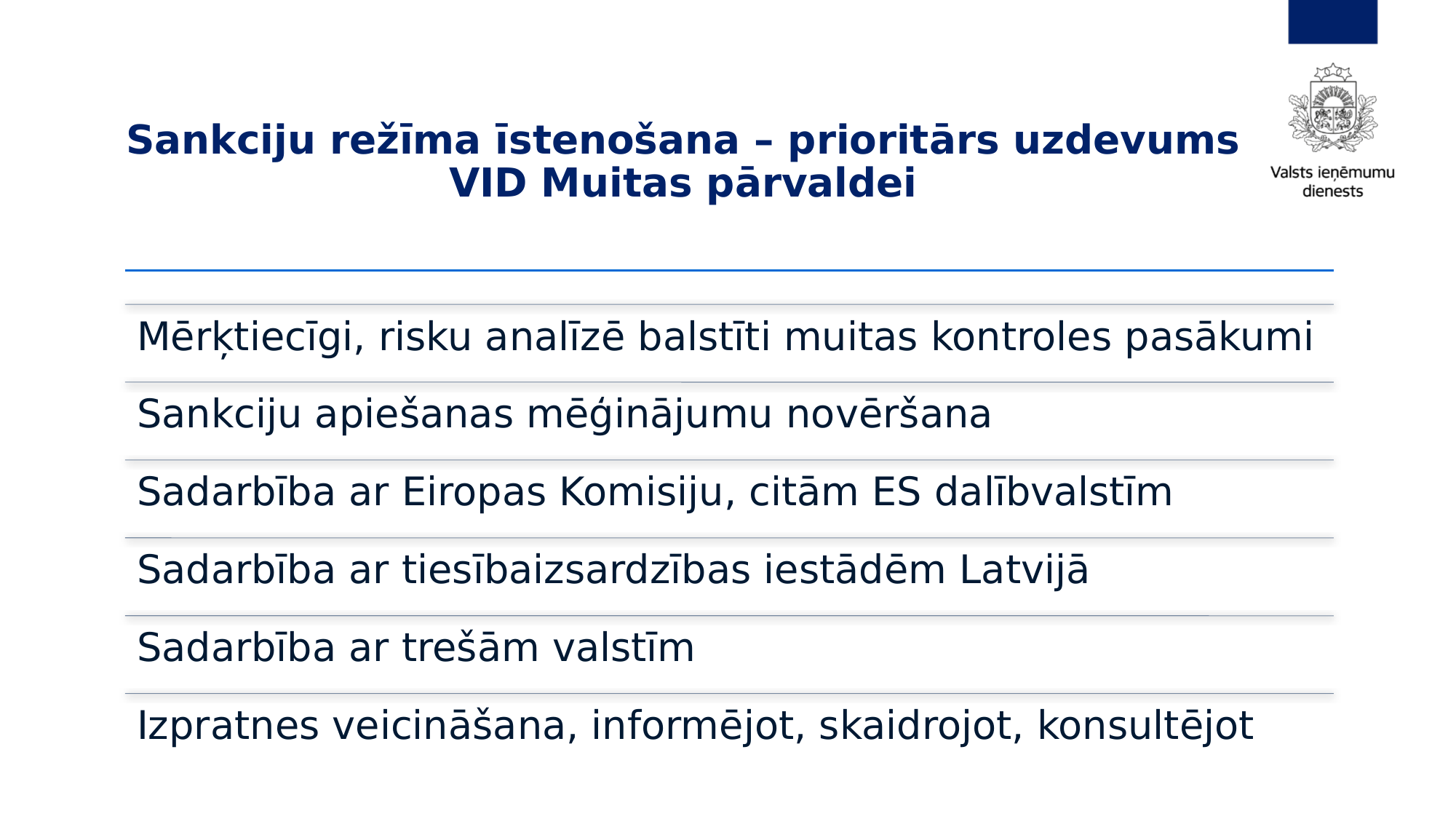

# Sankciju režīma īstenošana – prioritārs uzdevums VID Muitas pārvaldei

Mērķtiecīgi, risku analīzē balstīti muitas kontroles pasākumi
Sankciju apiešanas mēģinājumu novēršana
Sadarbība ar Eiropas Komisiju, citām ES dalībvalstīm
Sadarbība ar tiesībaizsardzības iestādēm Latvijā
Sadarbība ar trešām valstīm
Izpratnes veicināšana, informējot, skaidrojot, konsultējot